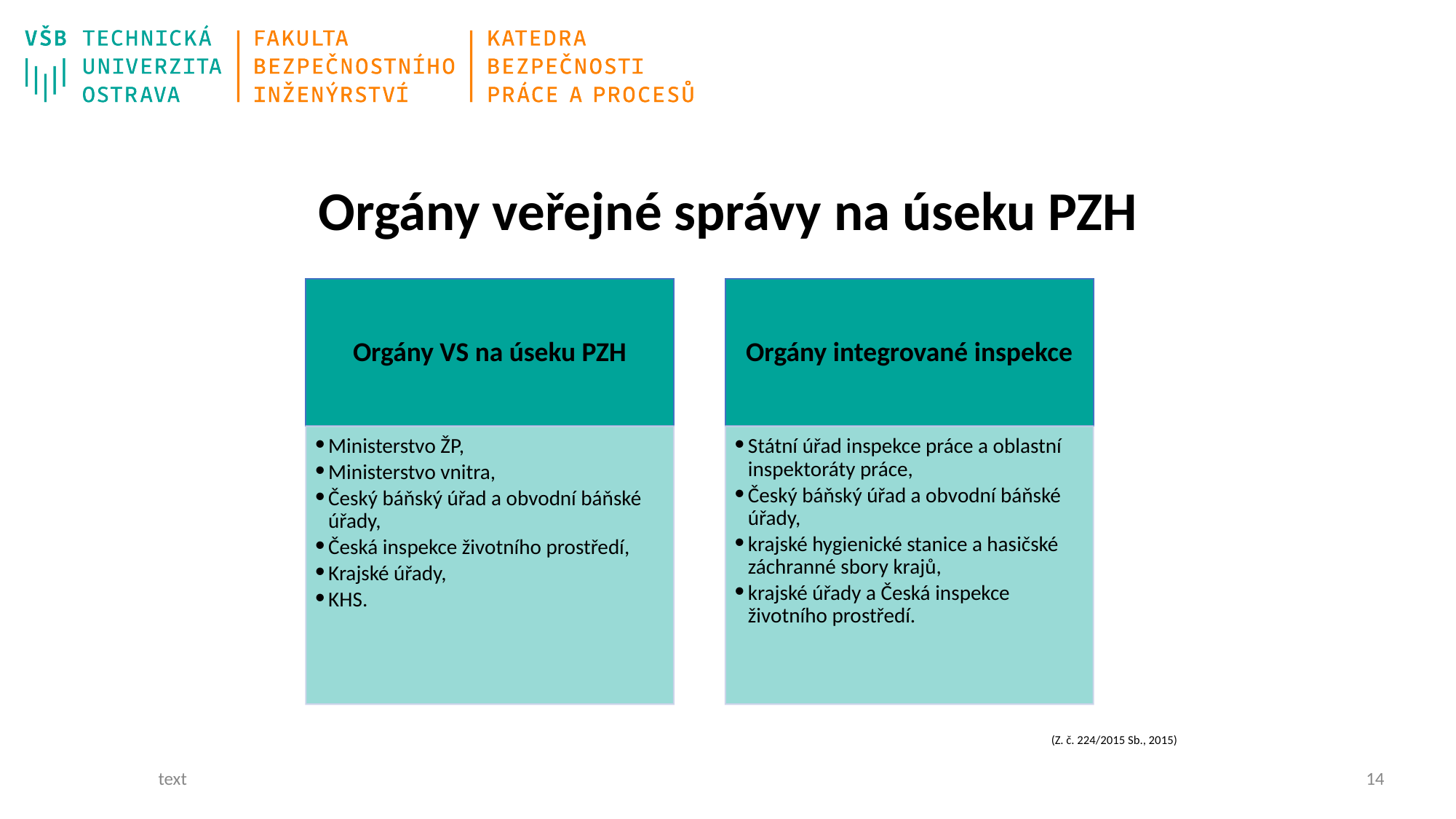

# Orgány veřejné správy na úseku PZH

Orgány VS na úseku PZH

Orgány integrované inspekce

Ministerstvo ŽP,
Ministerstvo vnitra,
Český báňský úřad a obvodní báňské úřady,
Česká inspekce životního prostředí,
Krajské úřady,
KHS.

Státní úřad inspekce práce a oblastní inspektoráty práce,
Český báňský úřad a obvodní báňské úřady,
krajské hygienické stanice a hasičské záchranné sbory krajů,
krajské úřady a Česká inspekce životního prostředí.
(Z. č. 224/2015 Sb., 2015)
text
14